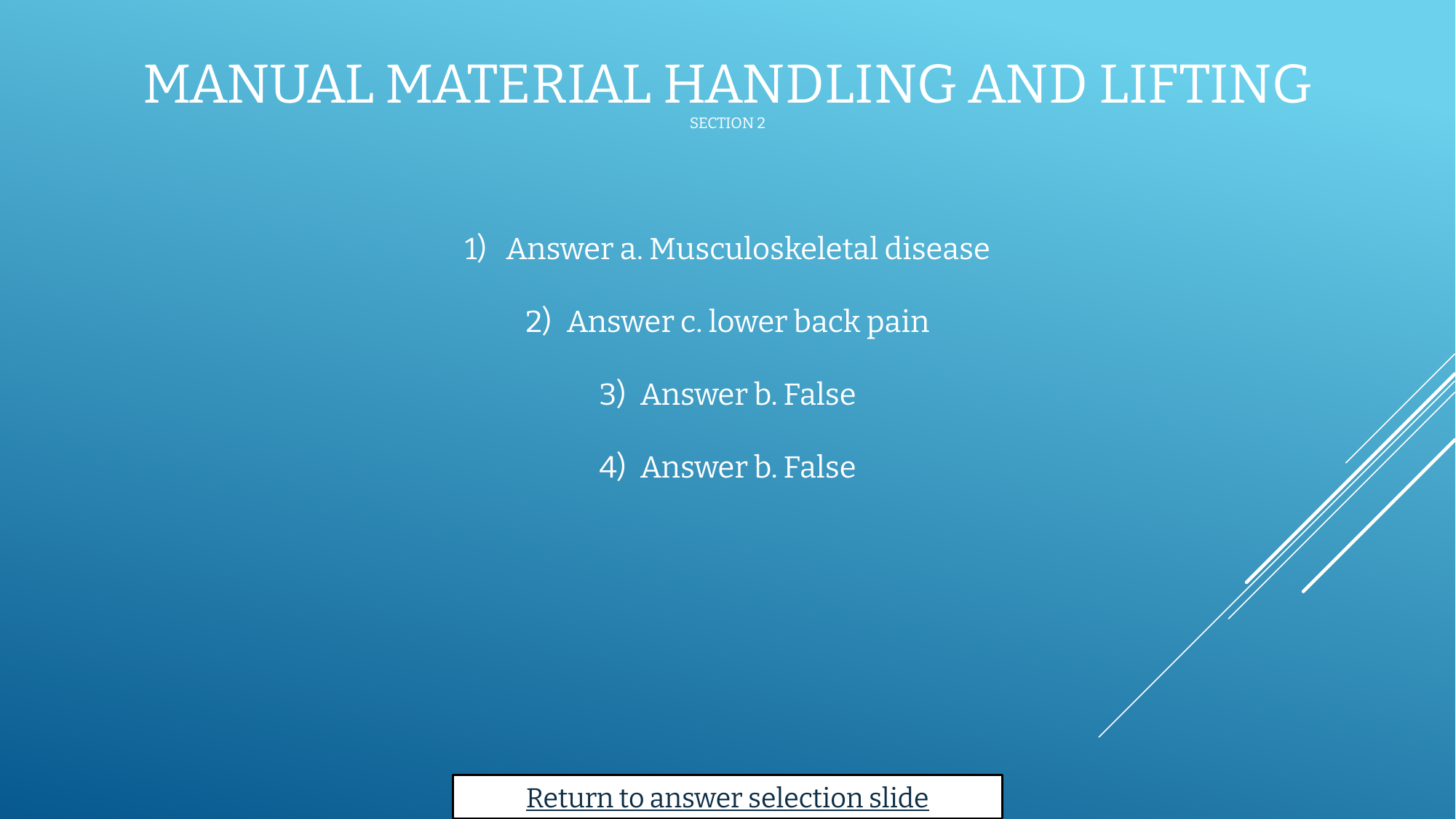

# Manual Material handling and lifting Section 2
Answer a. Musculoskeletal disease

Answer c. lower back pain

Answer b. False

Answer b. False
Return to answer selection slide